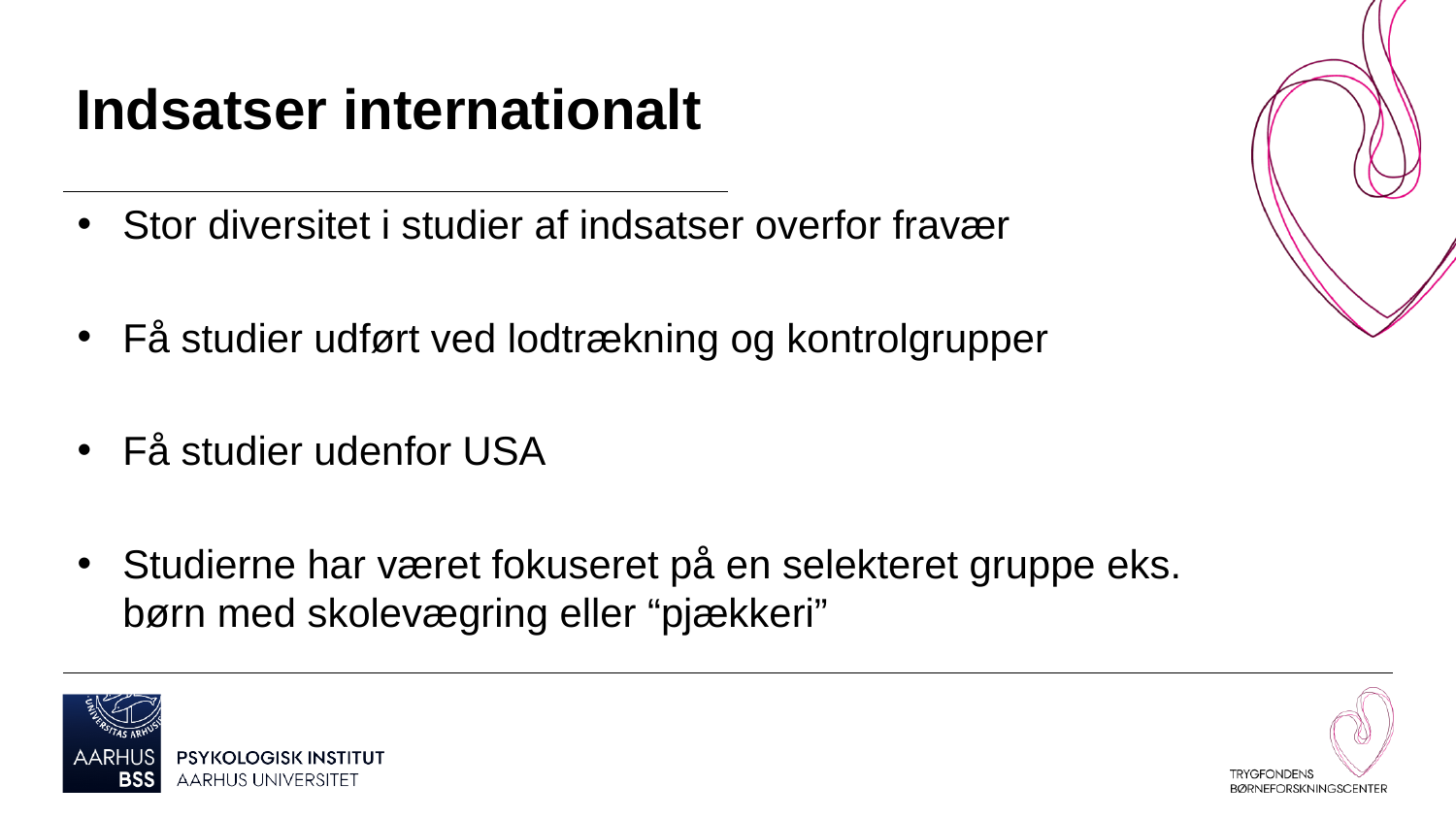

Indsatser internationalt
Stor diversitet i studier af indsatser overfor fravær

Få studier udført ved lodtrækning og kontrolgrupper

Få studier udenfor USA

Studierne har været fokuseret på en selekteret gruppe eks. børn med skolevægring eller “pjækkeri”